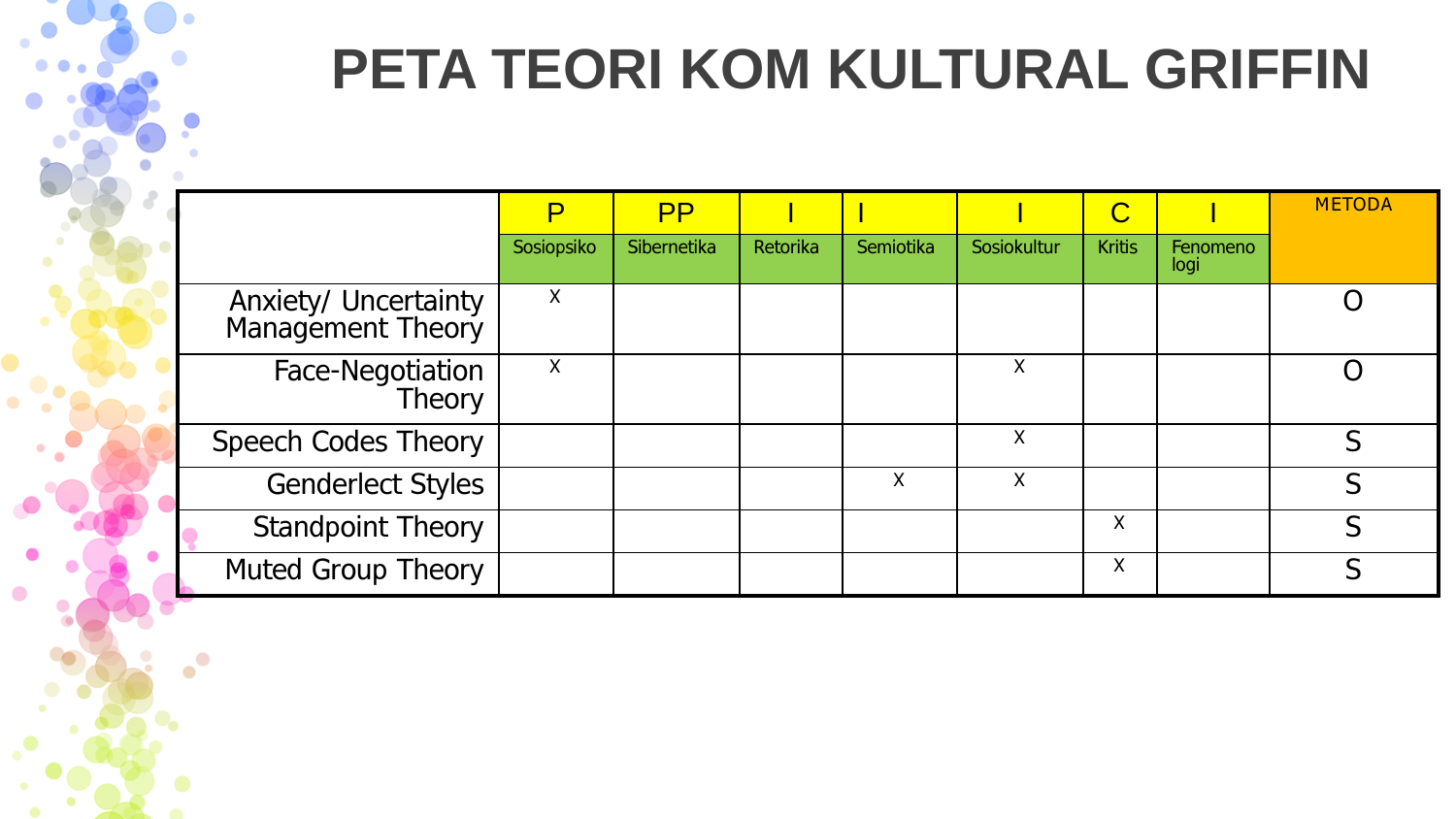

# PETA TEORI KOM KULTURAL GRIFFIN
|  | P | PP | I | I | I | C | I | METODA |
| --- | --- | --- | --- | --- | --- | --- | --- | --- |
|  | Sosiopsiko | Sibernetika | Retorika | Semiotika | Sosiokultur | Kritis | Fenomenologi |  |
| Anxiety/ Uncertainty Management Theory | X |  |  |  |  |  |  | O |
| Face-Negotiation Theory | X |  |  |  | X |  |  | O |
| Speech Codes Theory |  |  |  |  | X |  |  | S |
| Genderlect Styles |  |  |  | X | X |  |  | S |
| Standpoint Theory |  |  |  |  |  | X |  | S |
| Muted Group Theory |  |  |  |  |  | X |  | S |